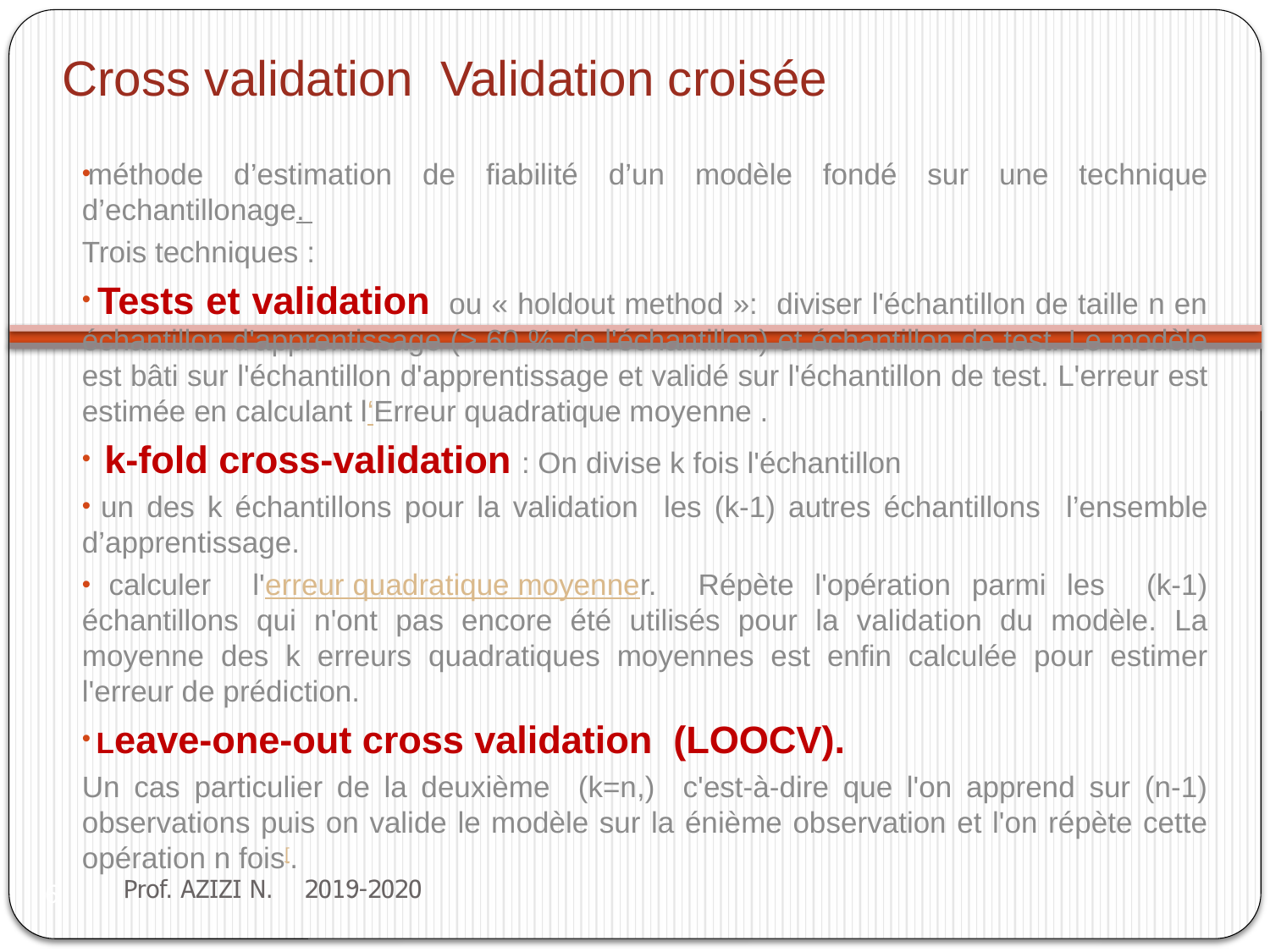

# Cross validation  Validation croisée
méthode d’estimation de fiabilité d’un modèle fondé sur une technique d’echantillonage.
Trois techniques :
 Tests et validation  ou « holdout method »:  diviser l'échantillon de taille n en échantillon d'apprentissage (> 60 % de l'échantillon) et échantillon de test. Le modèle est bâti sur l'échantillon d'apprentissage et validé sur l'échantillon de test. L'erreur est estimée en calculant l‘Erreur quadratique moyenne .
  k-fold cross-validation : On divise k fois l'échantillon
 un des k échantillons pour la validation  les (k-1) autres échantillons  l’ensemble d’apprentissage.
 calculer  l'erreur quadratique moyenner.  Répète l'opération parmi les  (k-1) échantillons qui n'ont pas encore été utilisés pour la validation du modèle. La moyenne des k erreurs quadratiques moyennes est enfin calculée pour estimer l'erreur de prédiction.
 Leave-one-out cross validation  (LOOCV).
Un cas particulier de la deuxième  (k=n,)  c'est-à-dire que l'on apprend sur (n-1) observations puis on valide le modèle sur la énième observation et l'on répète cette opération n fois[.

Prof. AZIZI N.    2019-2020
6